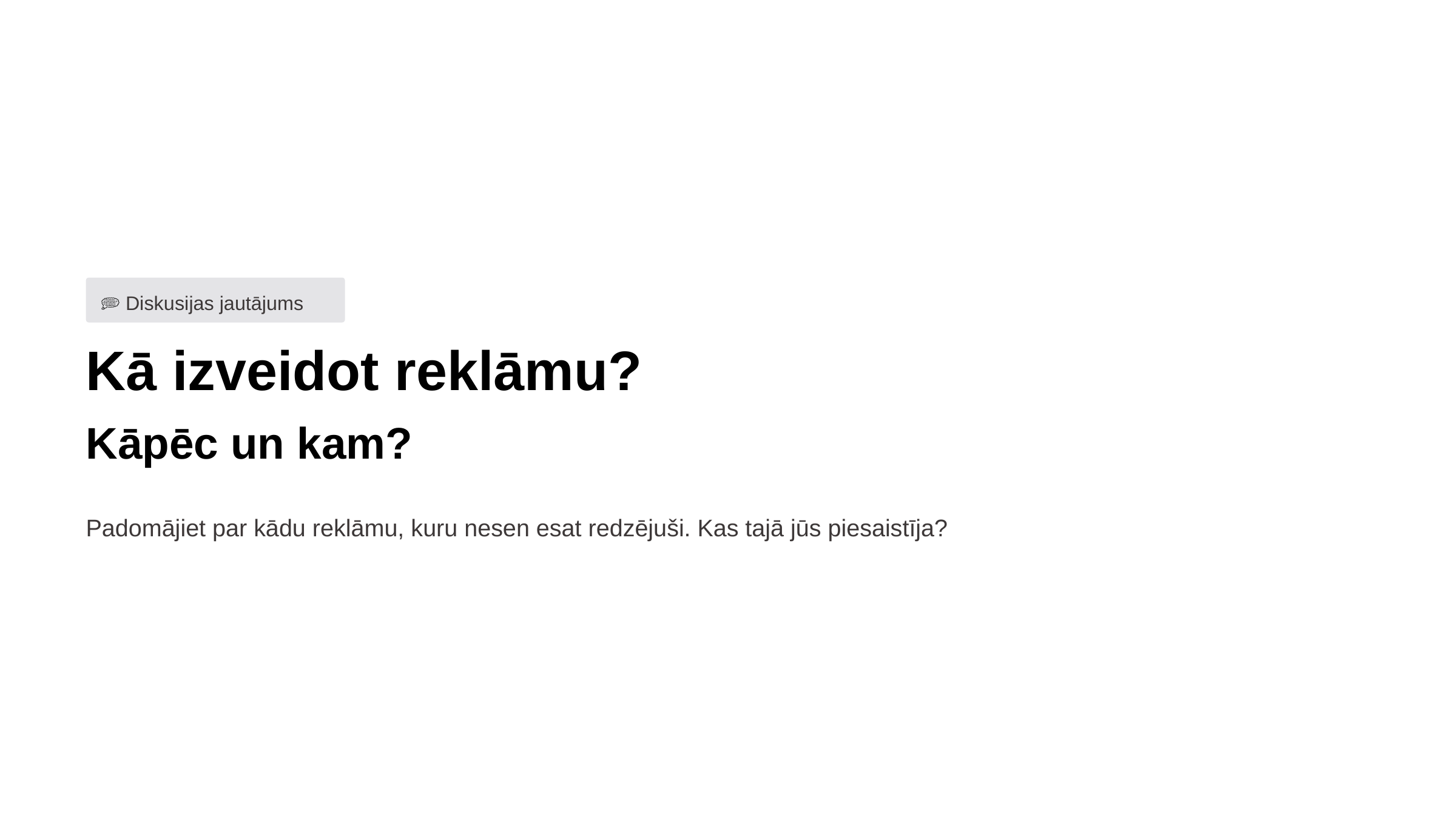

💭 Diskusijas jautājums
Kā izveidot reklāmu?
Kāpēc un kam?
Padomājiet par kādu reklāmu, kuru nesen esat redzējuši. Kas tajā jūs piesaistīja?